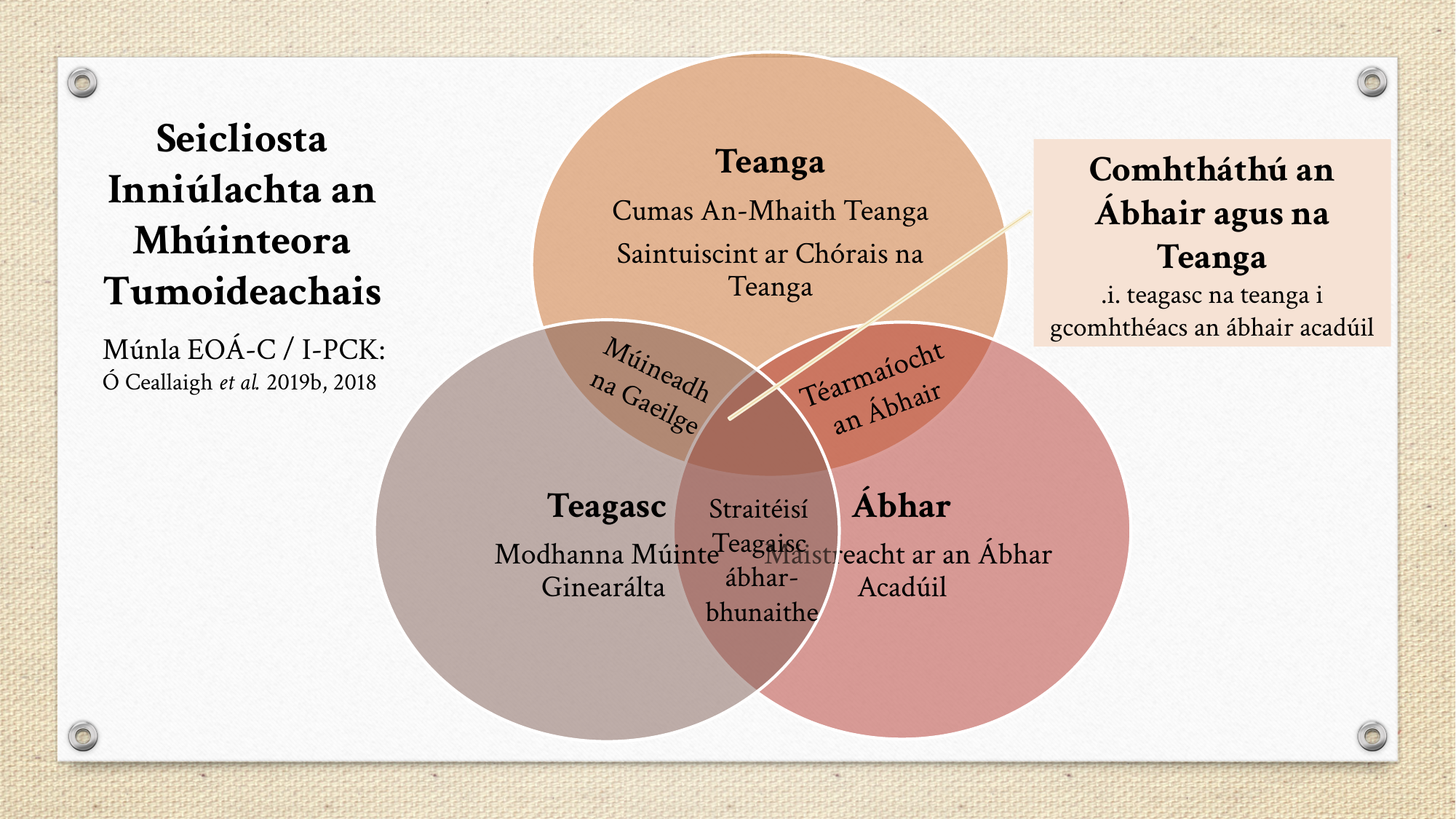

Teanga
Cumas An-Mhaith Teanga
Saintuiscint ar Chórais na Teanga
Ábhar
  Máistreacht ar an Ábhar Acadúil
Teagasc
Modhanna Múinte Ginearálta
Seicliosta Inniúlachta an Mhúinteora Tumoideachais
Comhtháthú an Ábhair agus na Teanga
.i. teagasc na teanga i gcomhthéacs an ábhair acadúil

Múnla EOÁ-C / I-PCK:
Ó Ceallaigh et al. 2019b, 2018
Múineadh
 na Gaeilge
Téarmaíocht
an Ábhair
Straitéisí
Teagaisc
ábhar-
bhunaithe